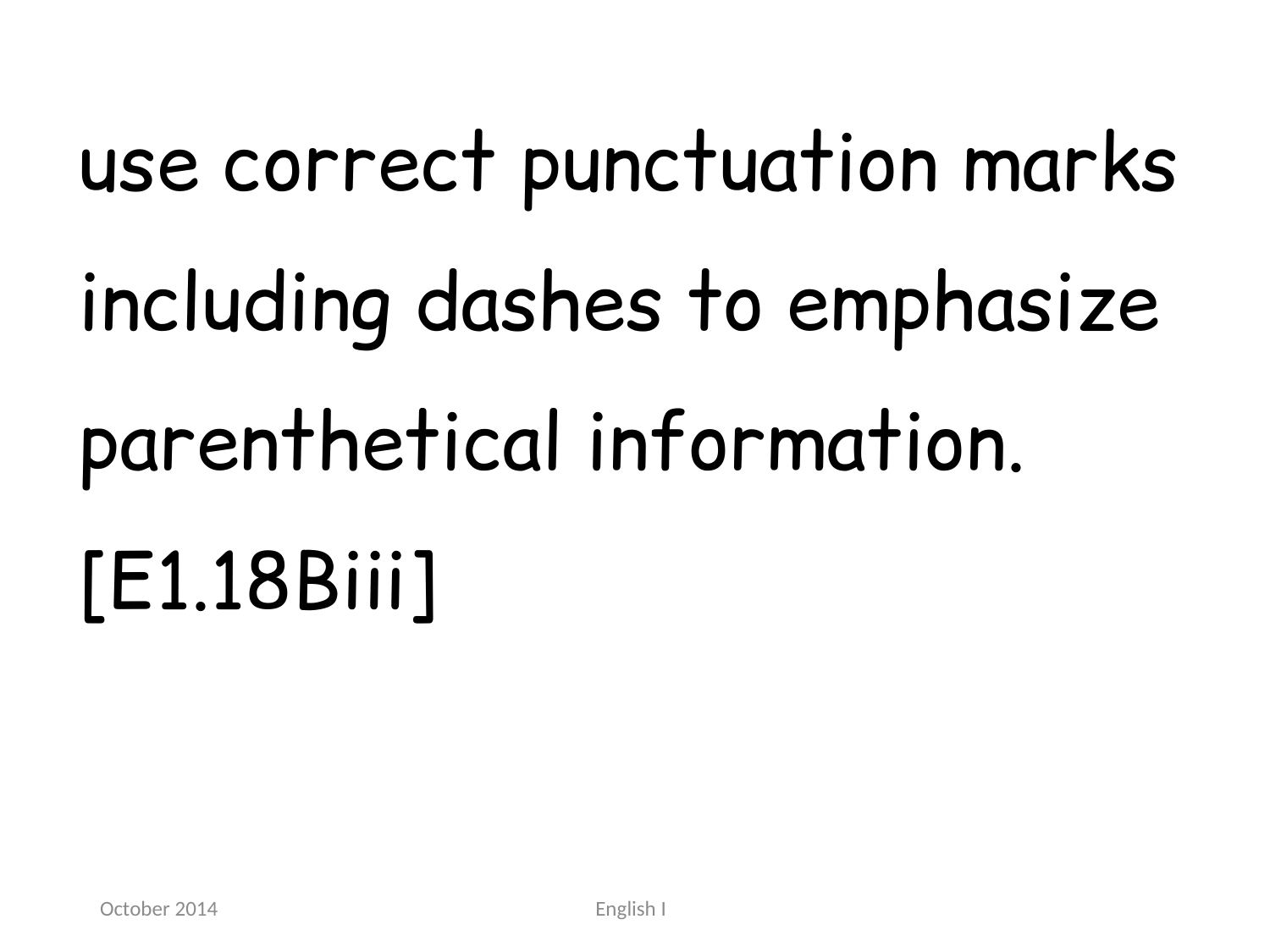

use correct punctuation marks including dashes to emphasize parenthetical information.[E1.18Biii]
October 2014
English I